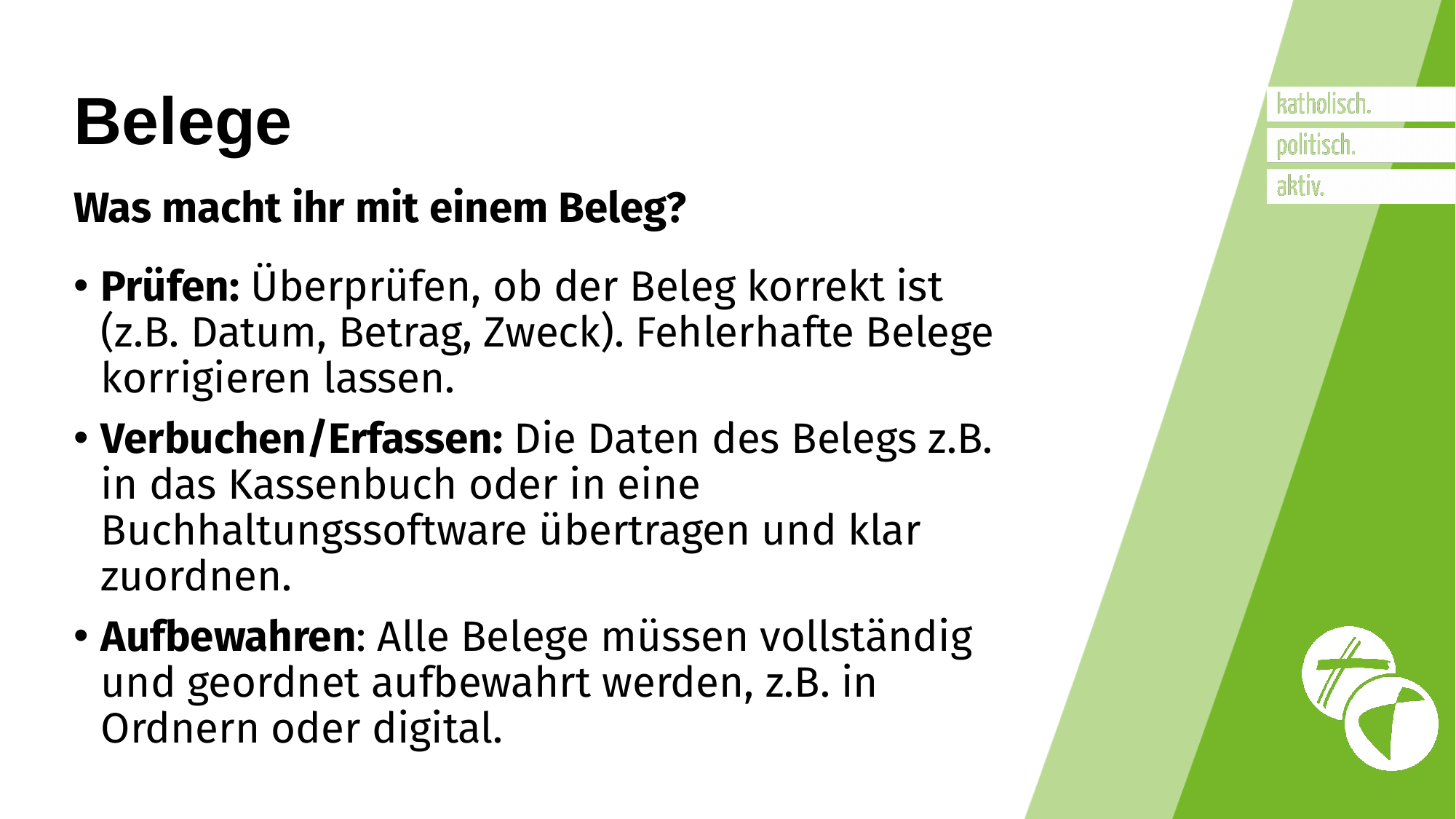

# Belege
Was macht ihr mit einem Beleg?
Prüfen: Überprüfen, ob der Beleg korrekt ist (z.B. Datum, Betrag, Zweck). Fehlerhafte Belege korrigieren lassen.
Verbuchen/Erfassen: Die Daten des Belegs z.B. in das Kassenbuch oder in eine Buchhaltungssoftware übertragen und klar zuordnen.
Aufbewahren: Alle Belege müssen vollständig und geordnet aufbewahrt werden, z.B. in Ordnern oder digital.